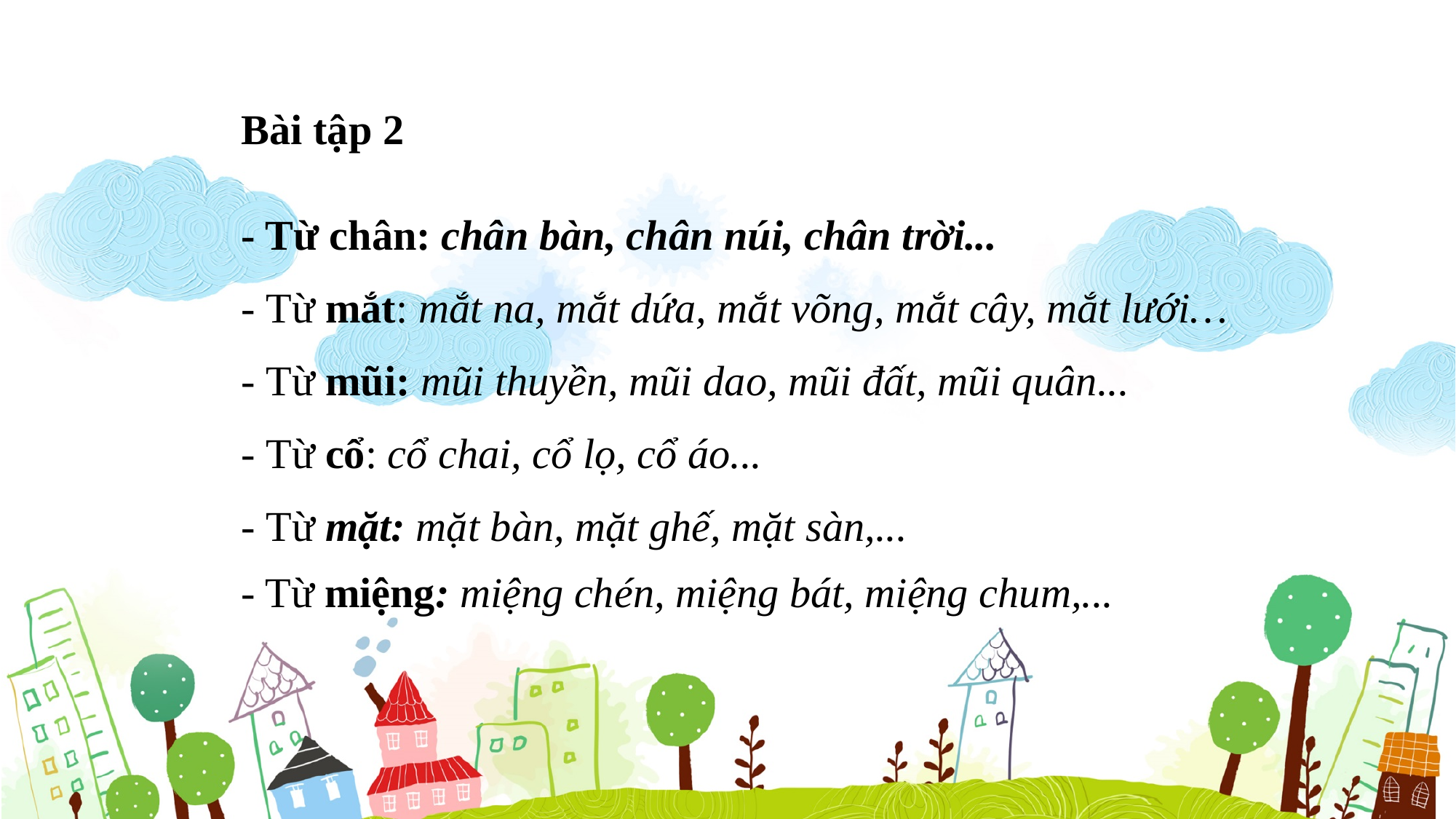

Bài tập 2

- Từ chân: chân bàn, chân núi, chân trời...
- Từ mắt: mắt na, mắt dứa, mắt võng, mắt cây, mắt lưới…
- Từ mũi: mũi thuyền, mũi dao, mũi đất, mũi quân...
- Từ cổ: cổ chai, cổ lọ, cổ áo...
- Từ mặt: mặt bàn, mặt ghế, mặt sàn,...
- Từ miệng: miệng chén, miệng bát, miệng chum,...